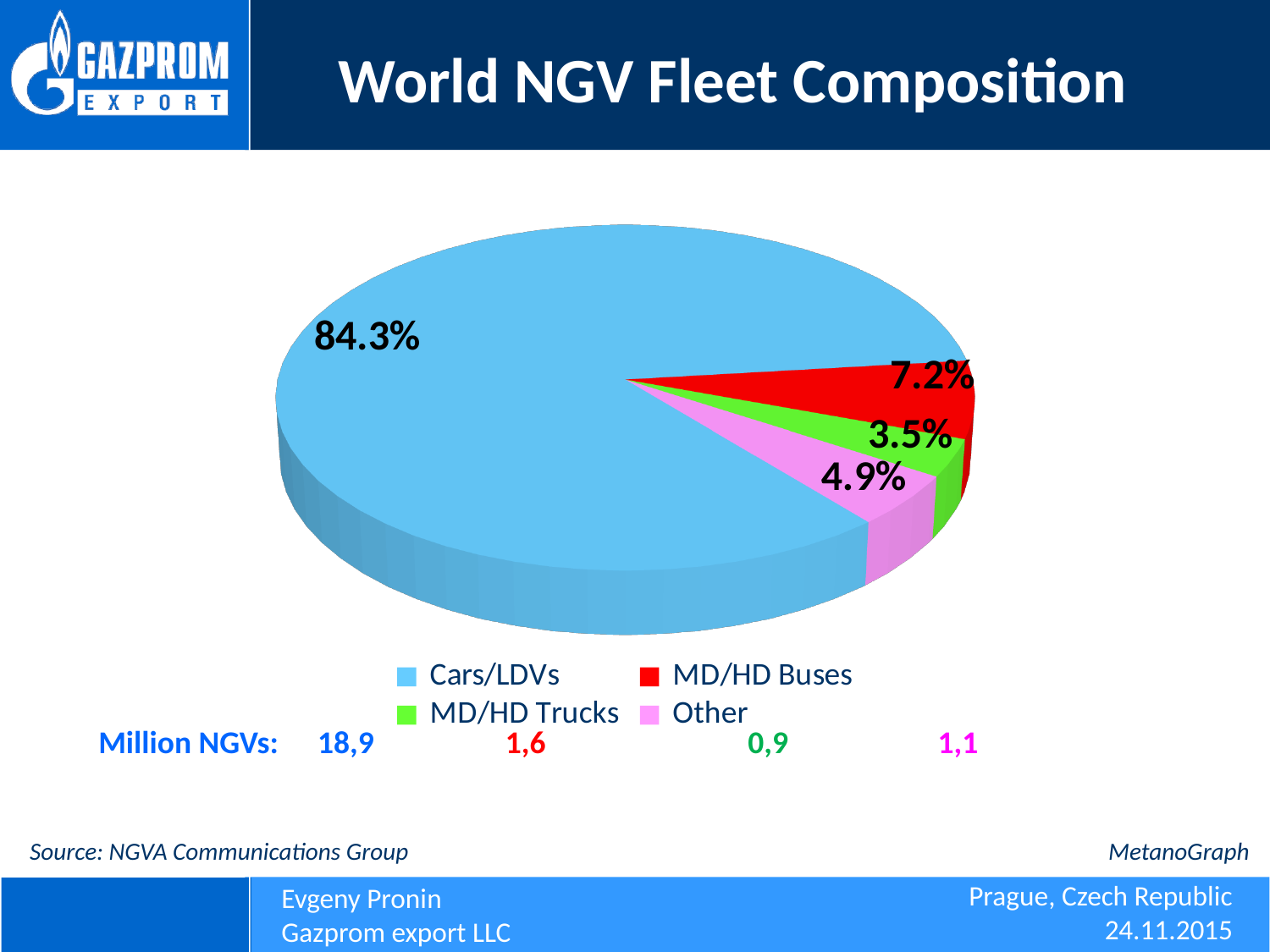

World NGV Fleet Composition

[unsupported chart]

Million NGVs:
18,9
1,6
0,9
1,1
Source: NGVA Communications Group
MetanoGraph